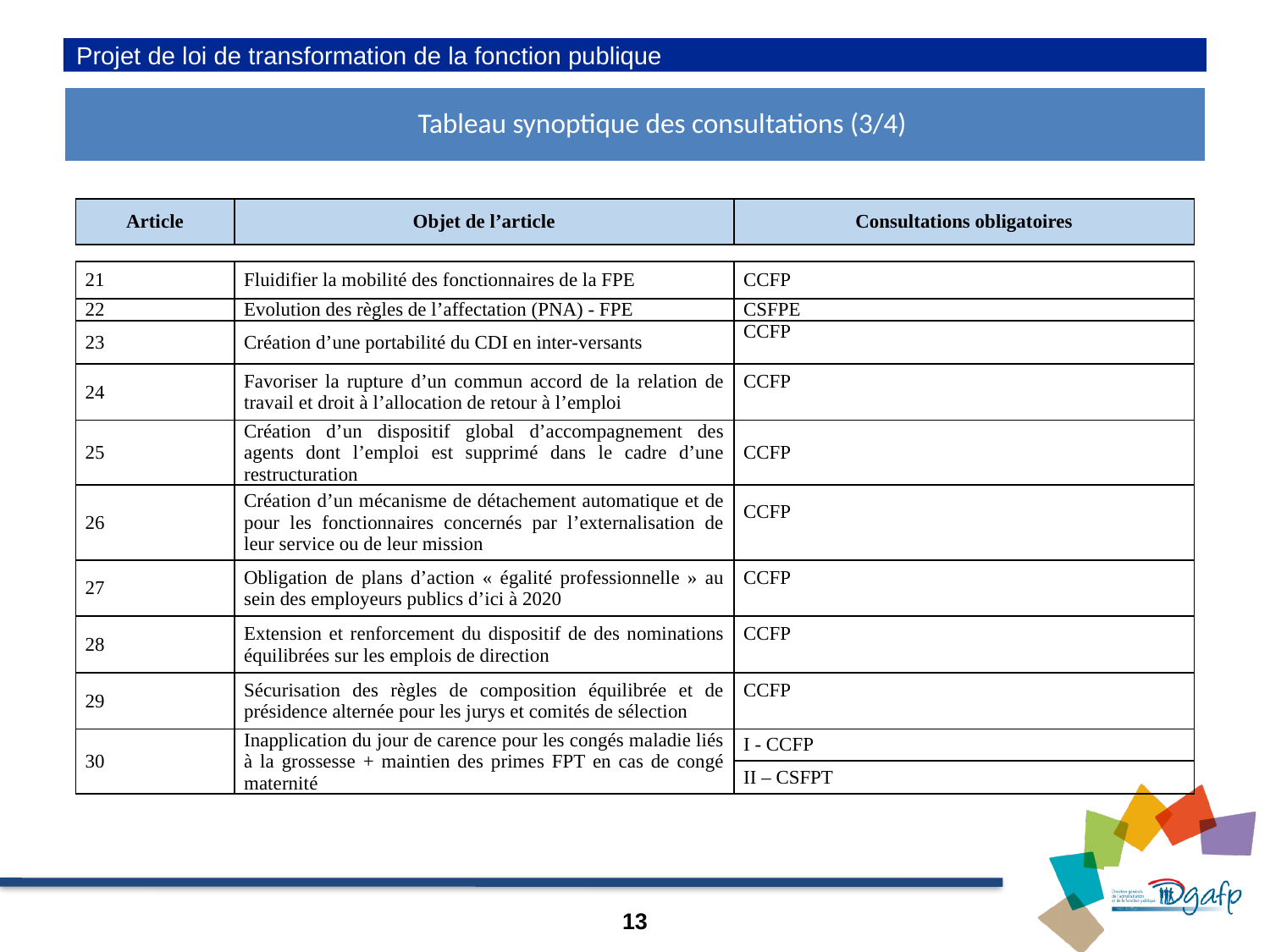

Projet de loi de transformation de la fonction publique

Tableau synoptique des consultations (3/4)
Favoriser la mobilité et accompagner les transitions professionnelles des agents publics
| Article | Objet de l’article | Consultations obligatoires |
| --- | --- | --- |
| 21 | Fluidifier la mobilité des fonctionnaires de la FPE | CCFP |
| --- | --- | --- |
| 22 | Evolution des règles de l’affectation (PNA) - FPE | CSFPE |
| 23 | Création d’une portabilité du CDI en inter-versants | CCFP |
| 24 | Favoriser la rupture d’un commun accord de la relation de travail et droit à l’allocation de retour à l’emploi | CCFP |
| 25 | Création d’un dispositif global d’accompagnement des agents dont l’emploi est supprimé dans le cadre d’une restructuration | CCFP |
| 26 | Création d’un mécanisme de détachement automatique et de pour les fonctionnaires concernés par l’externalisation de leur service ou de leur mission | CCFP |
| 27 | Obligation de plans d’action « égalité professionnelle » au sein des employeurs publics d’ici à 2020 | CCFP |
| 28 | Extension et renforcement du dispositif de des nominations équilibrées sur les emplois de direction | CCFP |
| 29 | Sécurisation des règles de composition équilibrée et de présidence alternée pour les jurys et comités de sélection | CCFP |
| 30 | Inapplication du jour de carence pour les congés maladie liés à la grossesse + maintien des primes FPT en cas de congé maternité | I - CCFP |
|  |  | II – CSFPT |
13